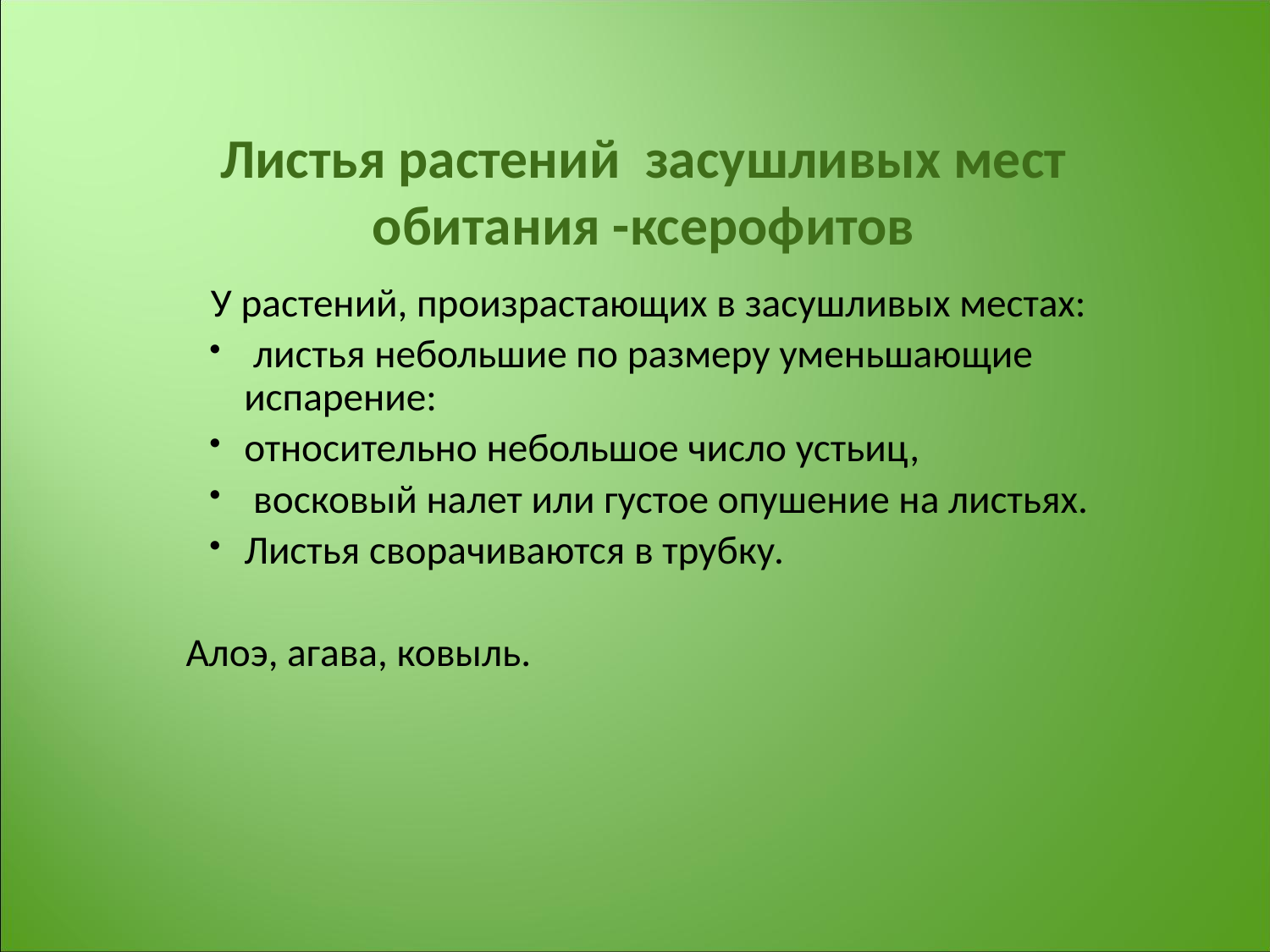

# Листья растений  засушливых мест обитания -ксерофитов
У растений, произрастающих в засушливых местах:
 листья небольшие по размеру уменьшающие испарение:
относительно небольшое число устьиц,
 восковый налет или густое опушение на листьях.
Листья сворачиваются в трубку.

Алоэ, агава, ковыль.